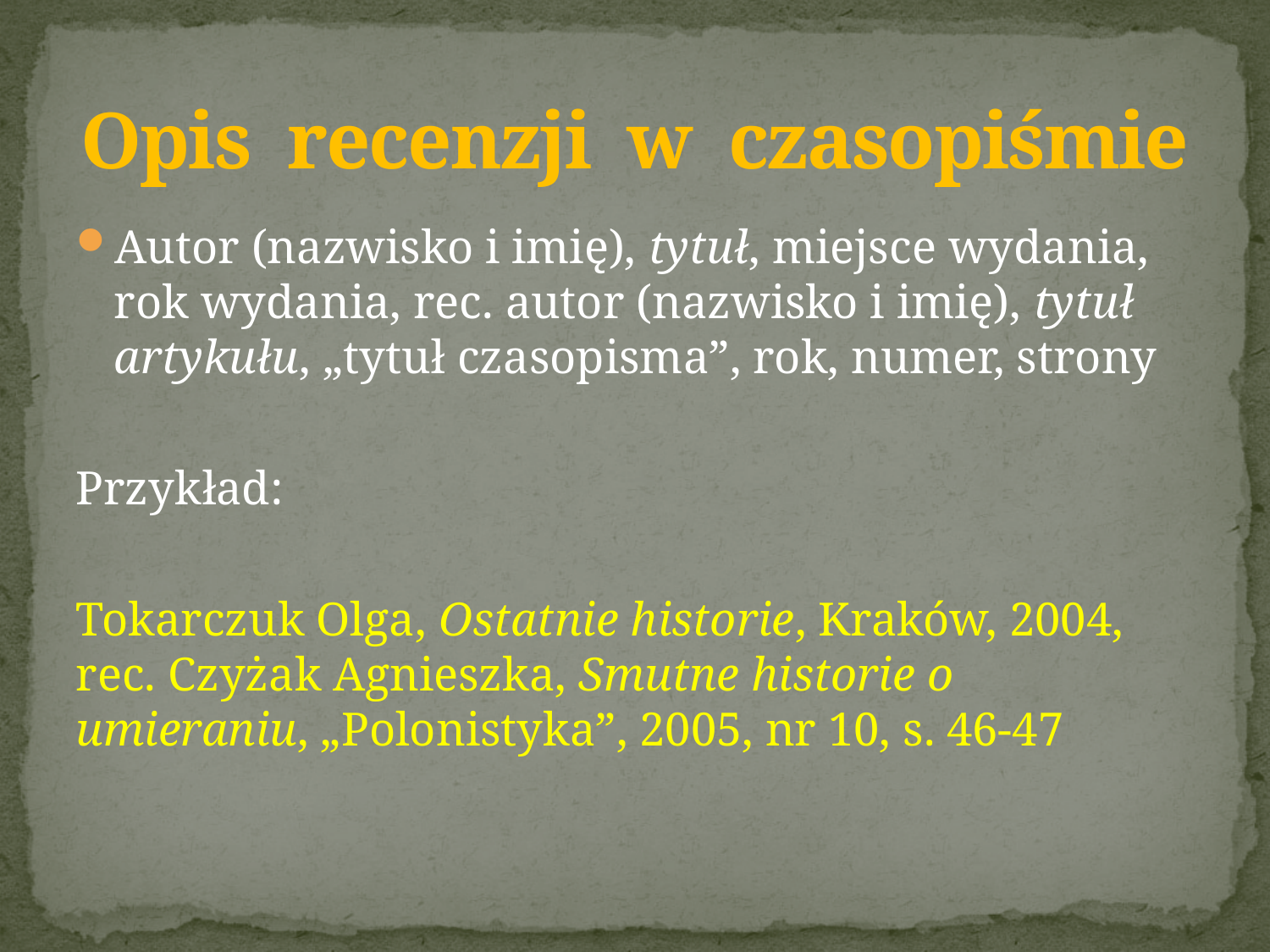

# Opis  recenzji  w  czasopiśmie
Autor (nazwisko i imię), tytuł, miejsce wydania, rok wydania, rec. autor (nazwisko i imię), tytuł artykułu, „tytuł czasopisma”, rok, numer, strony

Przykład:

Tokarczuk Olga, Ostatnie historie, Kraków, 2004, rec. Czyżak Agnieszka, Smutne historie o umieraniu, „Polonistyka”, 2005, nr 10, s. 46-47